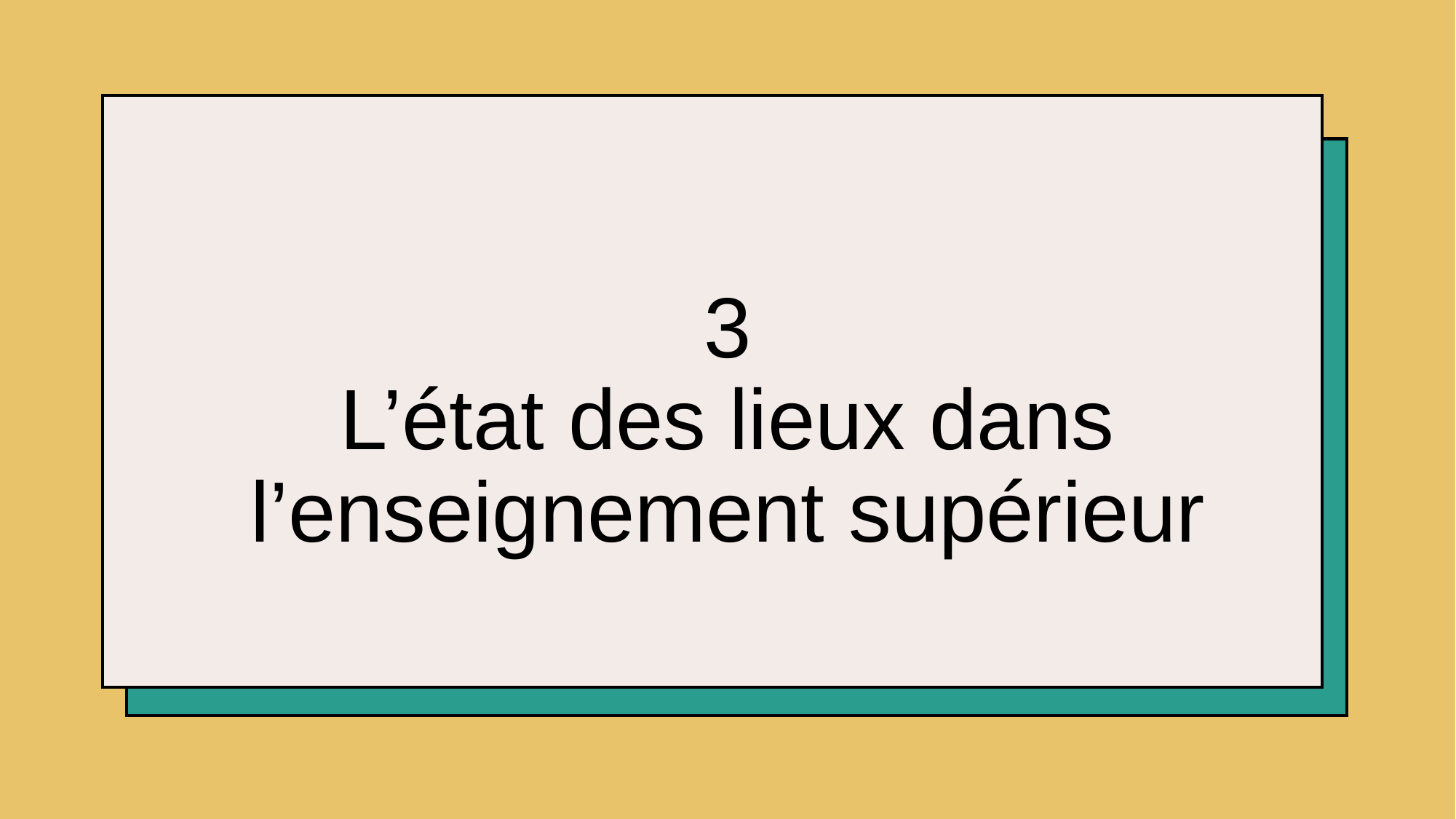

# 3 L’état des lieux dans l’enseignement supérieur